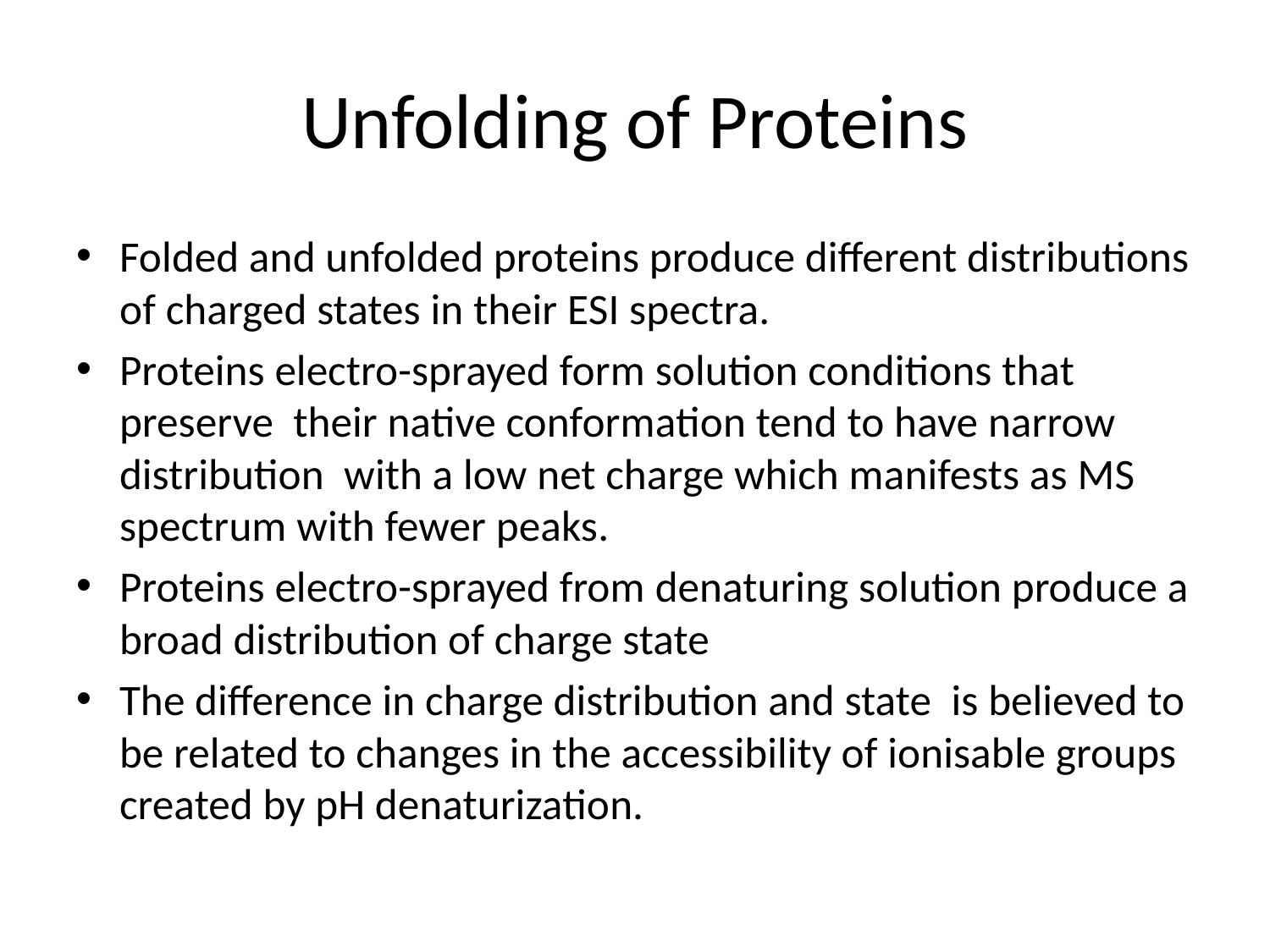

# Unfolding of Proteins
Folded and unfolded proteins produce different distributions of charged states in their ESI spectra.
Proteins electro-sprayed form solution conditions that preserve  their native conformation tend to have narrow distribution  with a low net charge which manifests as MS spectrum with fewer peaks.
Proteins electro-sprayed from denaturing solution produce a broad distribution of charge state
The difference in charge distribution and state  is believed to be related to changes in the accessibility of ionisable groups created by pH denaturization.